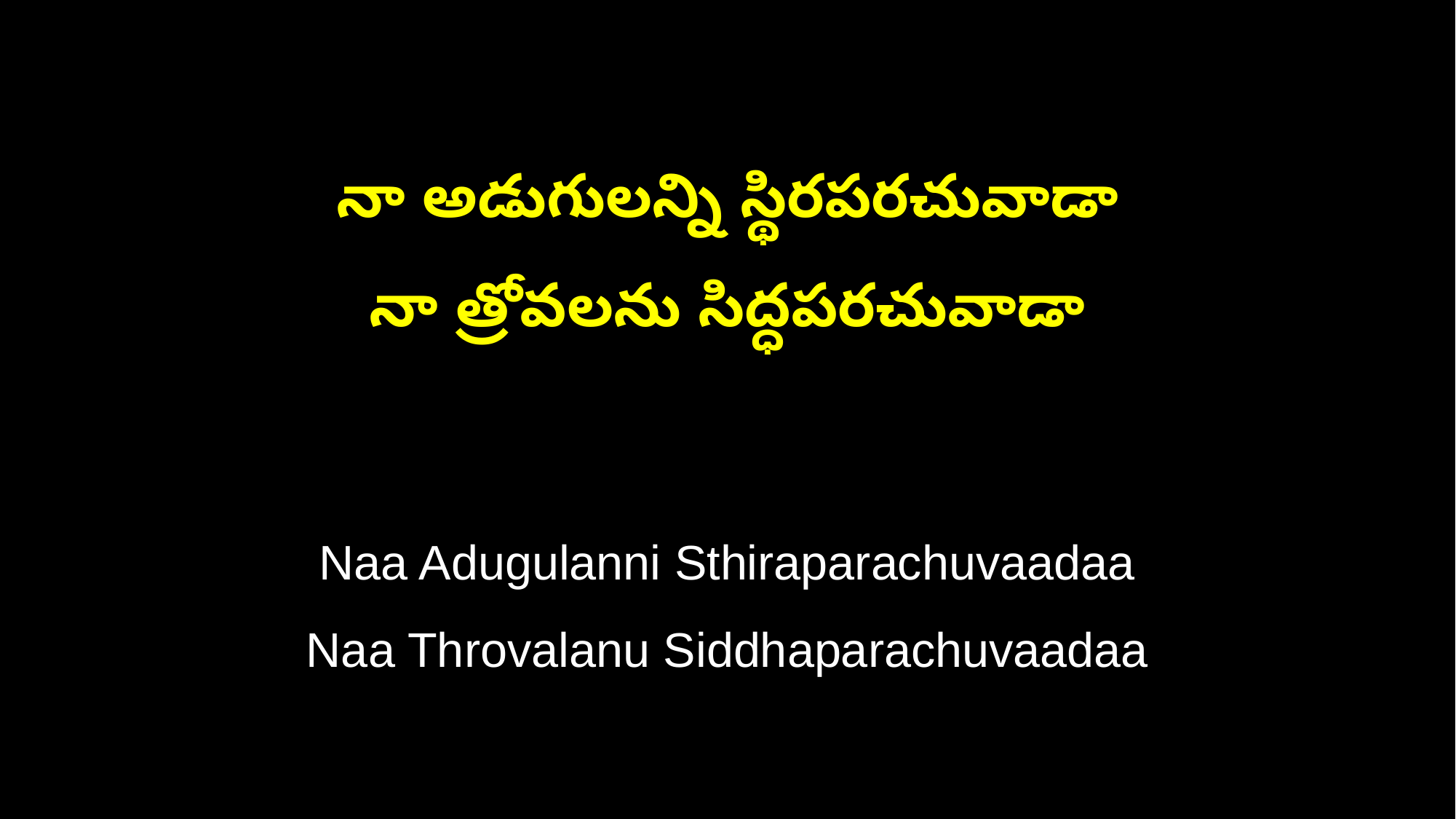

నా అడుగులన్ని స్థిరపరచువాడా
నా త్రోవలను సిద్ధపరచువాడా
Naa Adugulanni Sthiraparachuvaadaa
Naa Throvalanu Siddhaparachuvaadaa